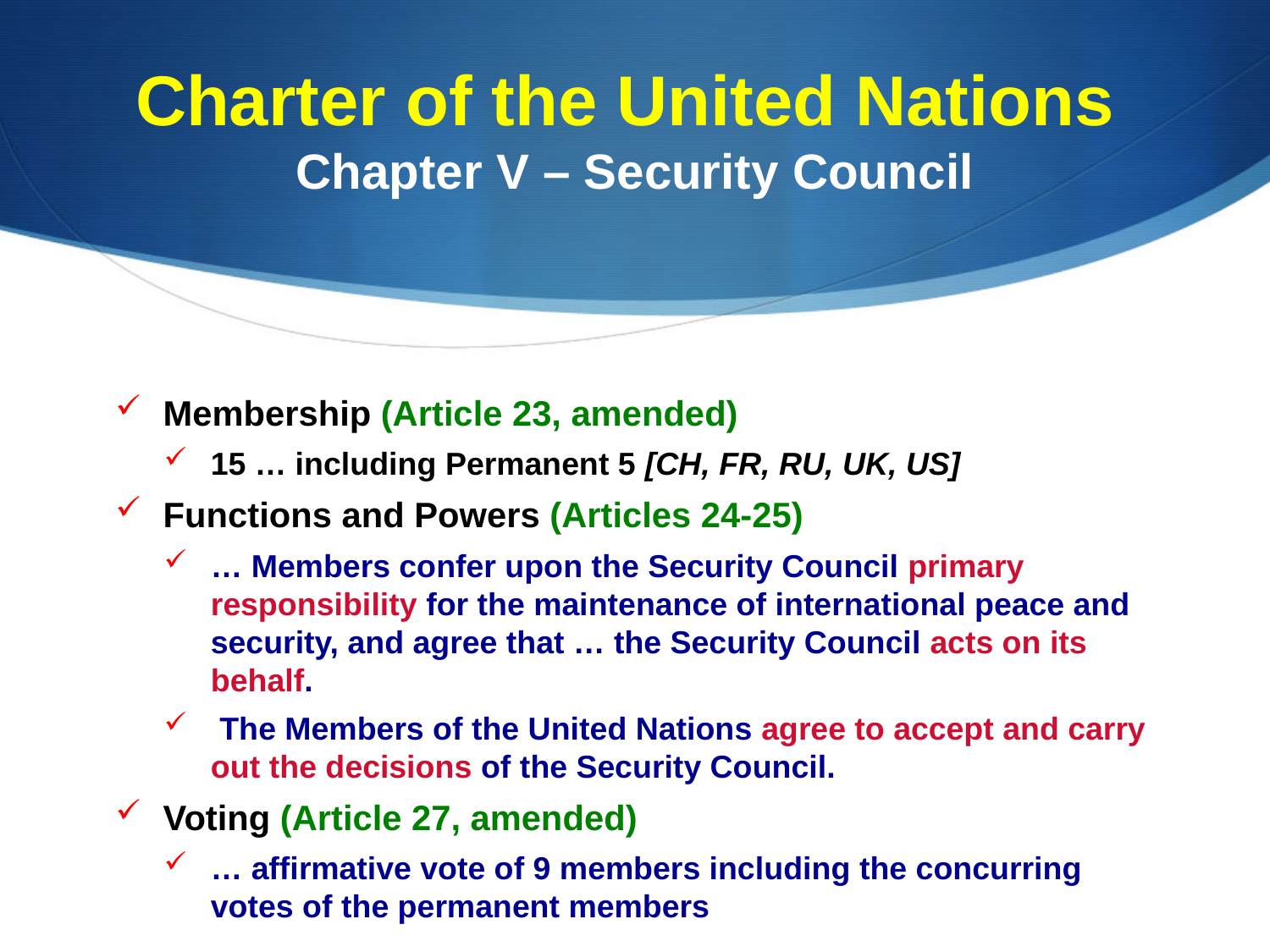

# Charter of the United Nations Chapter V – Security Council
Membership (Article 23, amended)
15 … including Permanent 5 [CH, FR, RU, UK, US]
Functions and Powers (Articles 24-25)
… Members confer upon the Security Council primary responsibility for the maintenance of international peace and security, and agree that … the Security Council acts on its behalf.
 The Members of the United Nations agree to accept and carry out the decisions of the Security Council.
Voting (Article 27, amended)
… affirmative vote of 9 members including the concurring votes of the permanent members